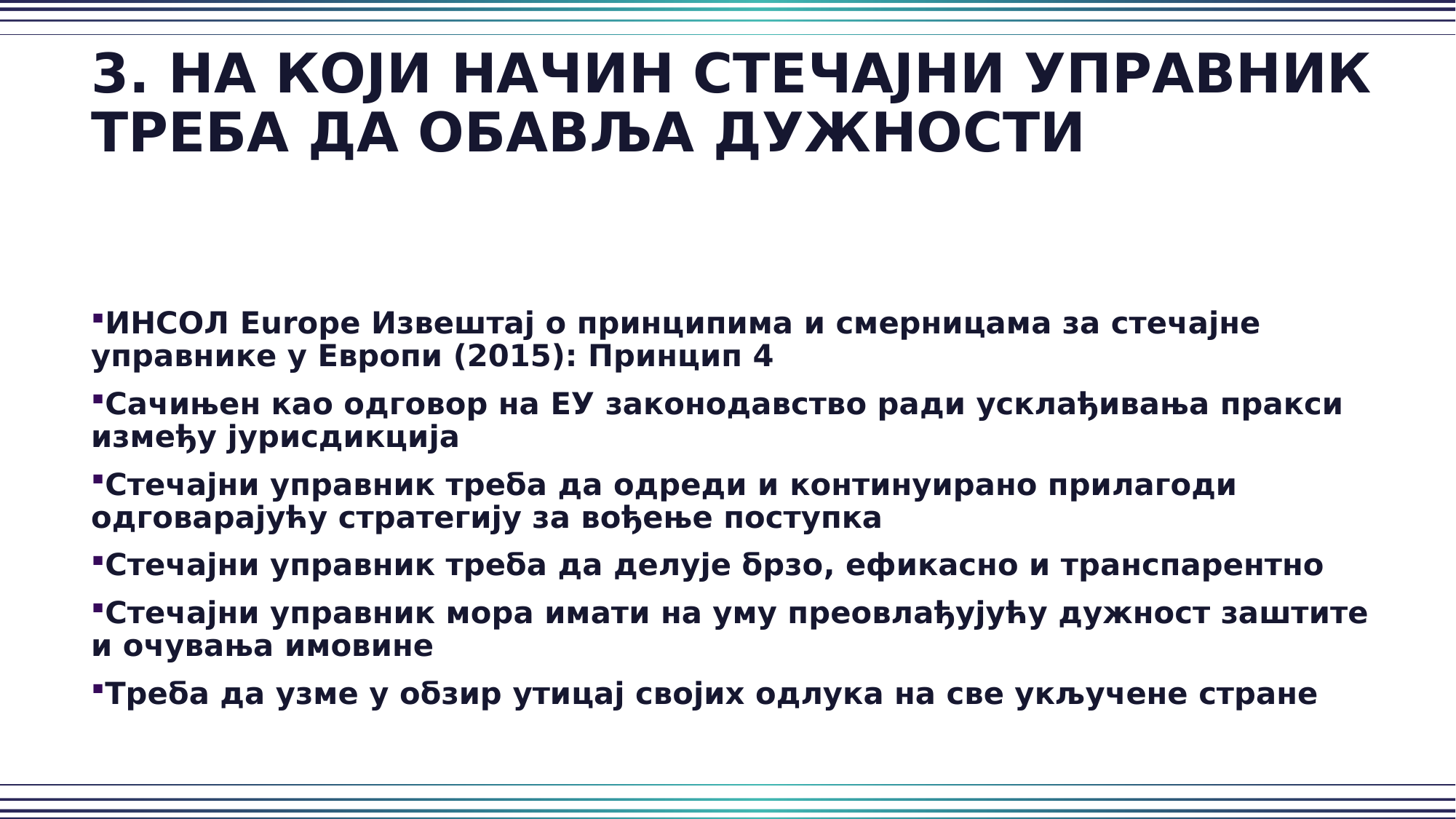

3. НА КОЈИ НАЧИН СТЕЧАЈНИ УПРАВНИК ТРЕБА ДА ОБАВЉА ДУЖНОСТИ
ИНСОЛ Europe Извештај о принципима и смерницама за стечајне управнике у Европи (2015): Принцип 4
Сачињен као одговор на ЕУ законодавство ради усклађивања пракси између јурисдикција
Стечајни управник треба да одреди и континуирано прилагоди одговарајућу стратегију за вођење поступка
Стечајни управник треба да делује брзо, ефикасно и транспарентно
Стечајни управник мора имати на уму преовлађујућу дужност заштите и очувања имовине
Треба да узме у обзир утицај својих одлука на све укључене стране